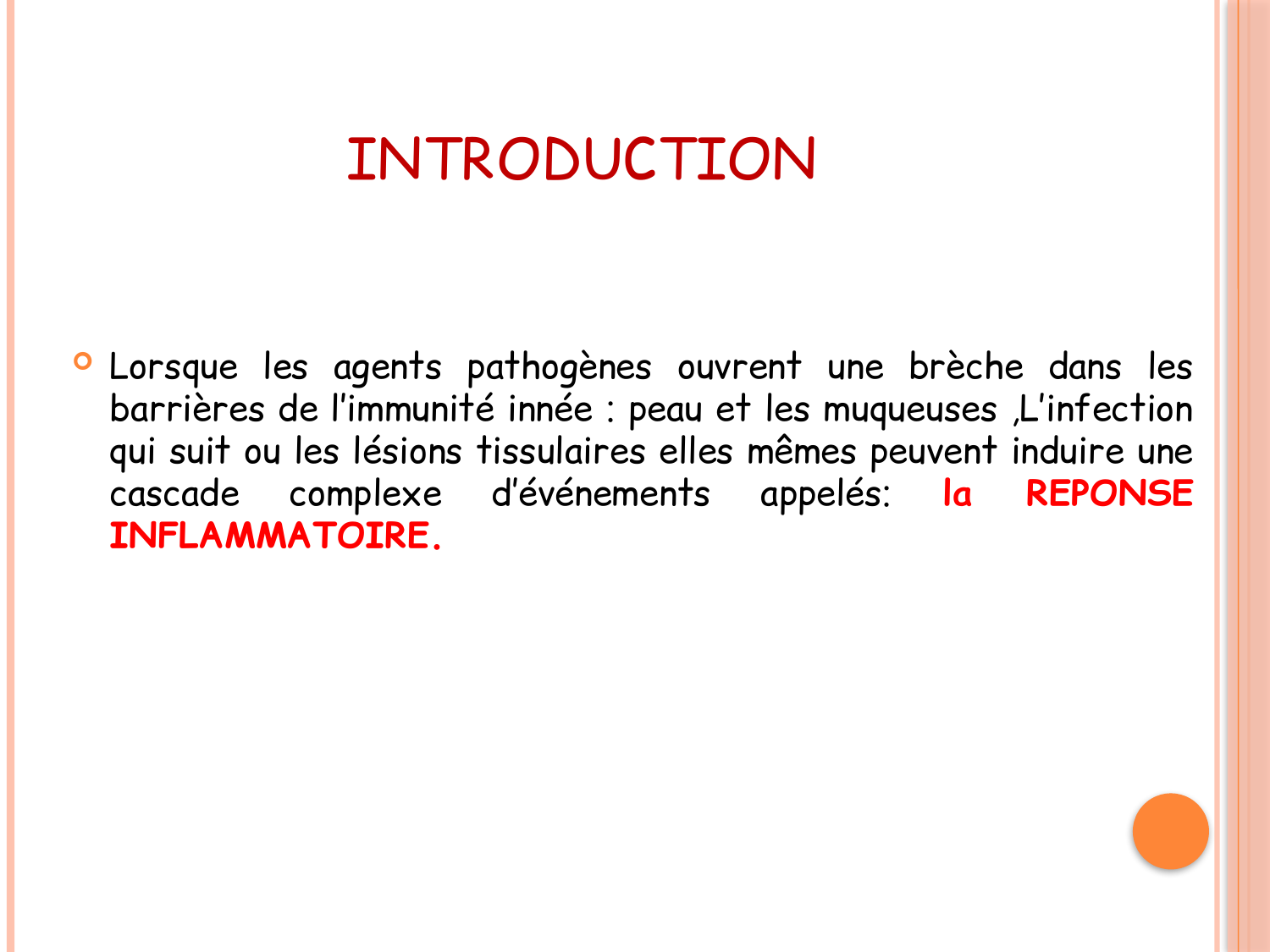

# Introduction
Lorsque les agents pathogènes ouvrent une brèche dans les barrières de l’immunité innée : peau et les muqueuses ,L’infection qui suit ou les lésions tissulaires elles mêmes peuvent induire une cascade complexe d’événements appelés: la REPONSE INFLAMMATOIRE.